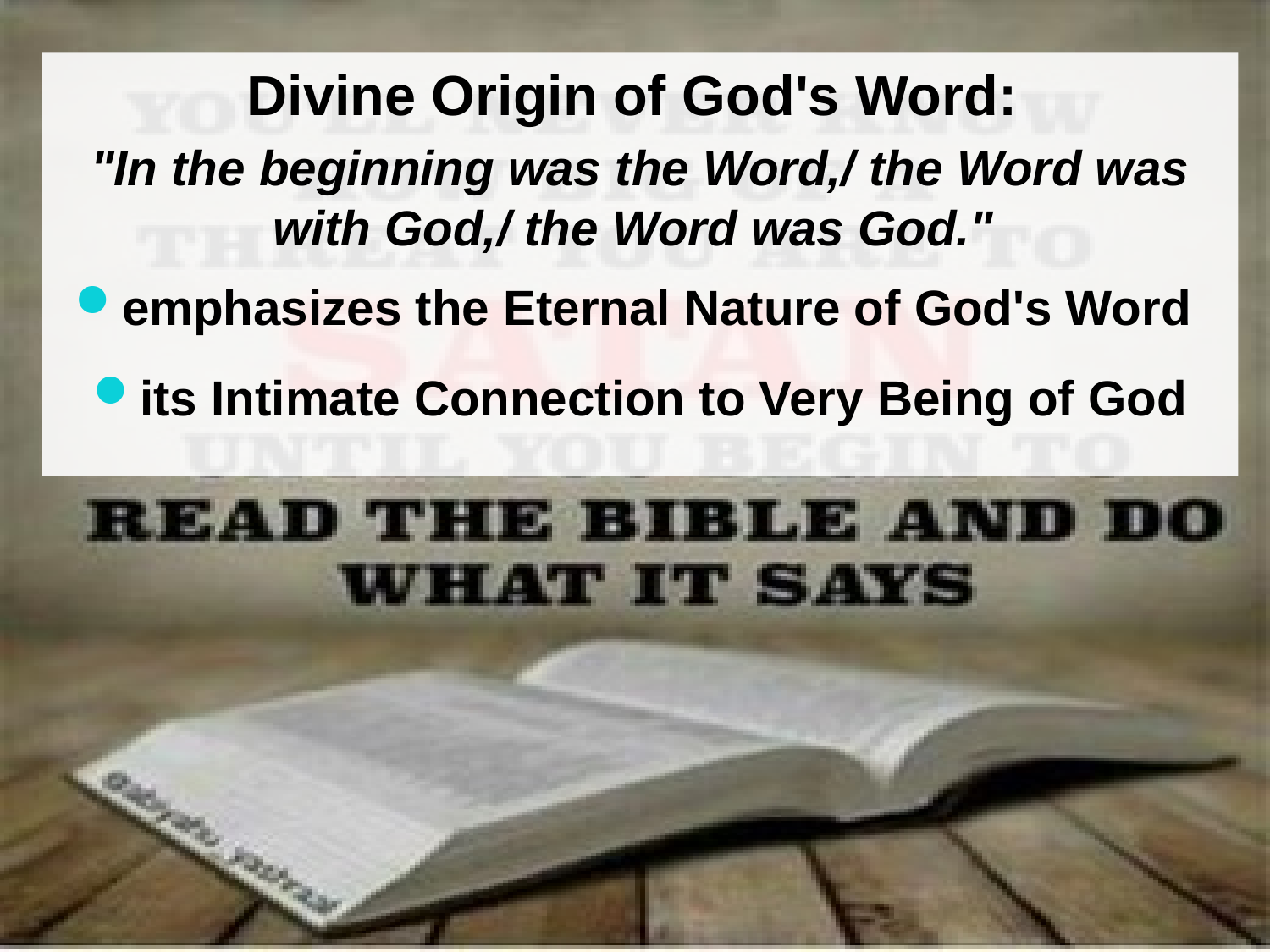

Divine Origin of God's Word:
"In the beginning was the Word,/ the Word was with God,/ the Word was God."
emphasizes the Eternal Nature of God's Word
its Intimate Connection to Very Being of God